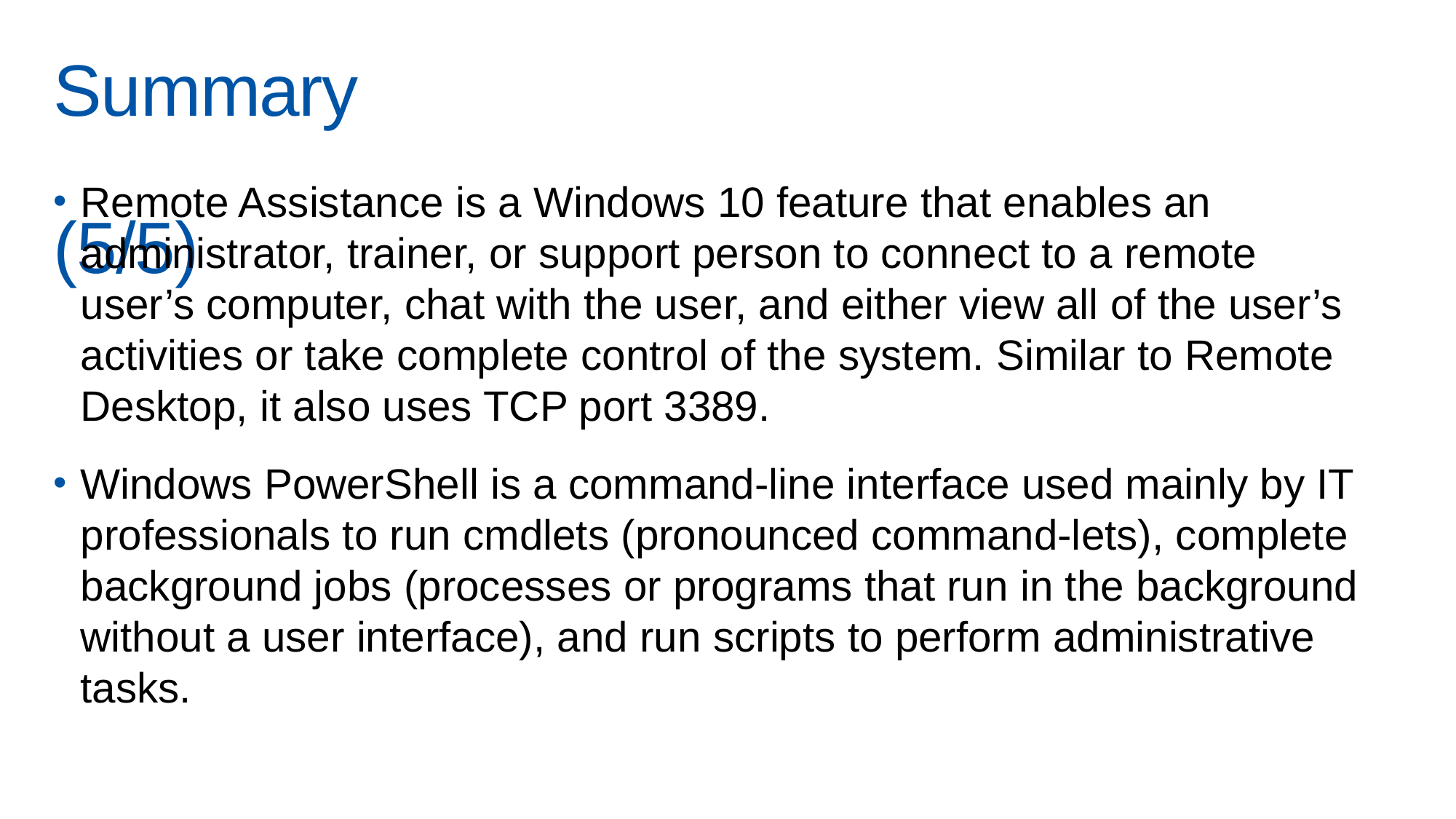

# Summary	(5/5)
Remote Assistance is a Windows 10 feature that enables an administrator, trainer, or support person to connect to a remote
user’s computer, chat with the user, and either view all of the user’s activities or take complete control of the system. Similar to Remote Desktop, it also uses TCP port 3389.
Windows PowerShell is a command-line interface used mainly by IT professionals to run cmdlets (pronounced command-lets), complete background jobs (processes or programs that run in the background without a user interface), and run scripts to perform administrative tasks.